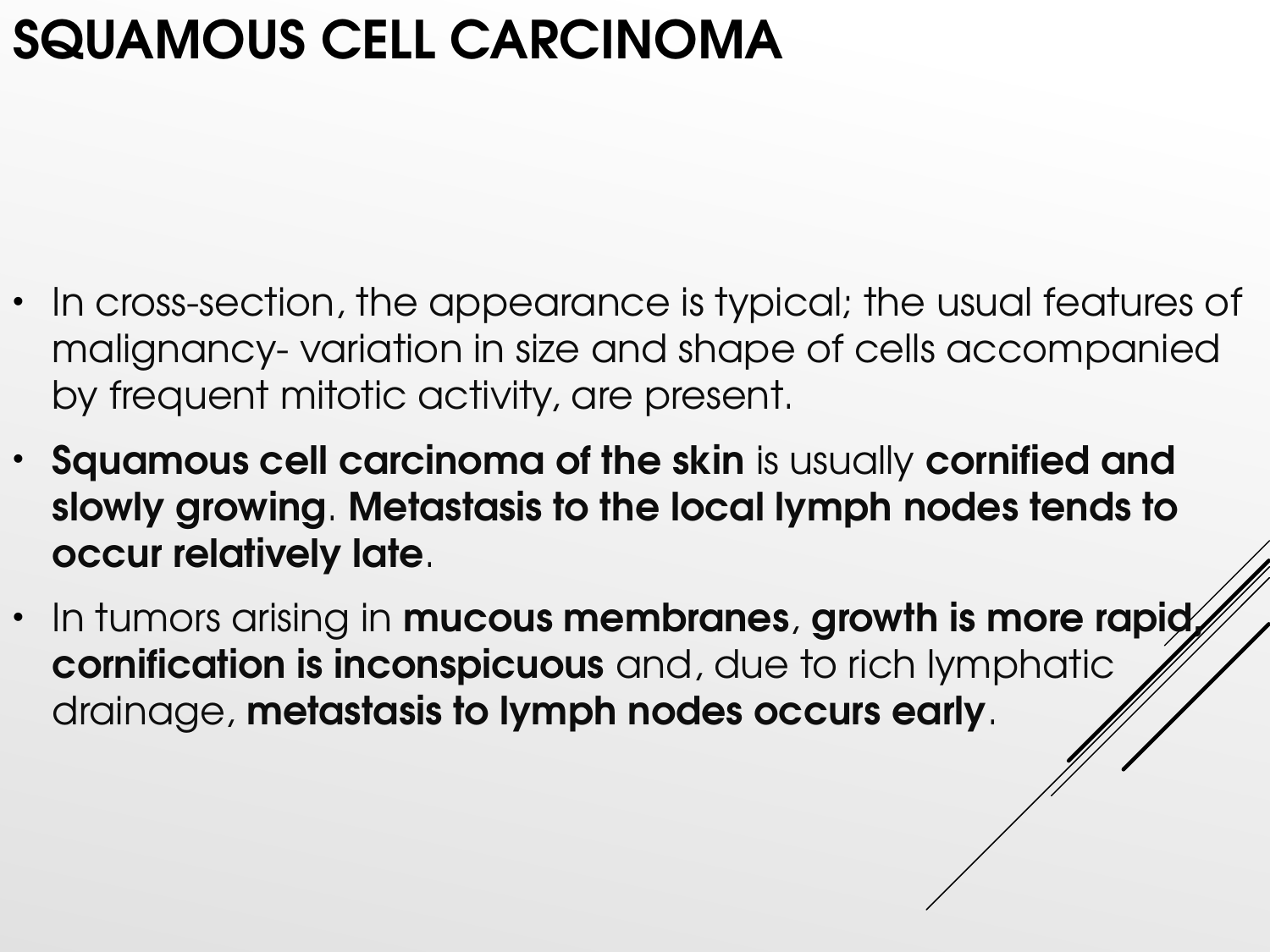

# SQUAMOUS CELL CARCINOMA
In cross-section, the appearance is typical; the usual features of malignancy- variation in size and shape of cells accompanied by frequent mitotic activity, are present.
Squamous cell carcinoma of the skin is usually cornified and slowly growing. Metastasis to the local lymph nodes tends to occur relatively late.
In tumors arising in mucous membranes, growth is more rapid, cornification is inconspicuous and, due to rich lymphatic drainage, metastasis to lymph nodes occurs early.